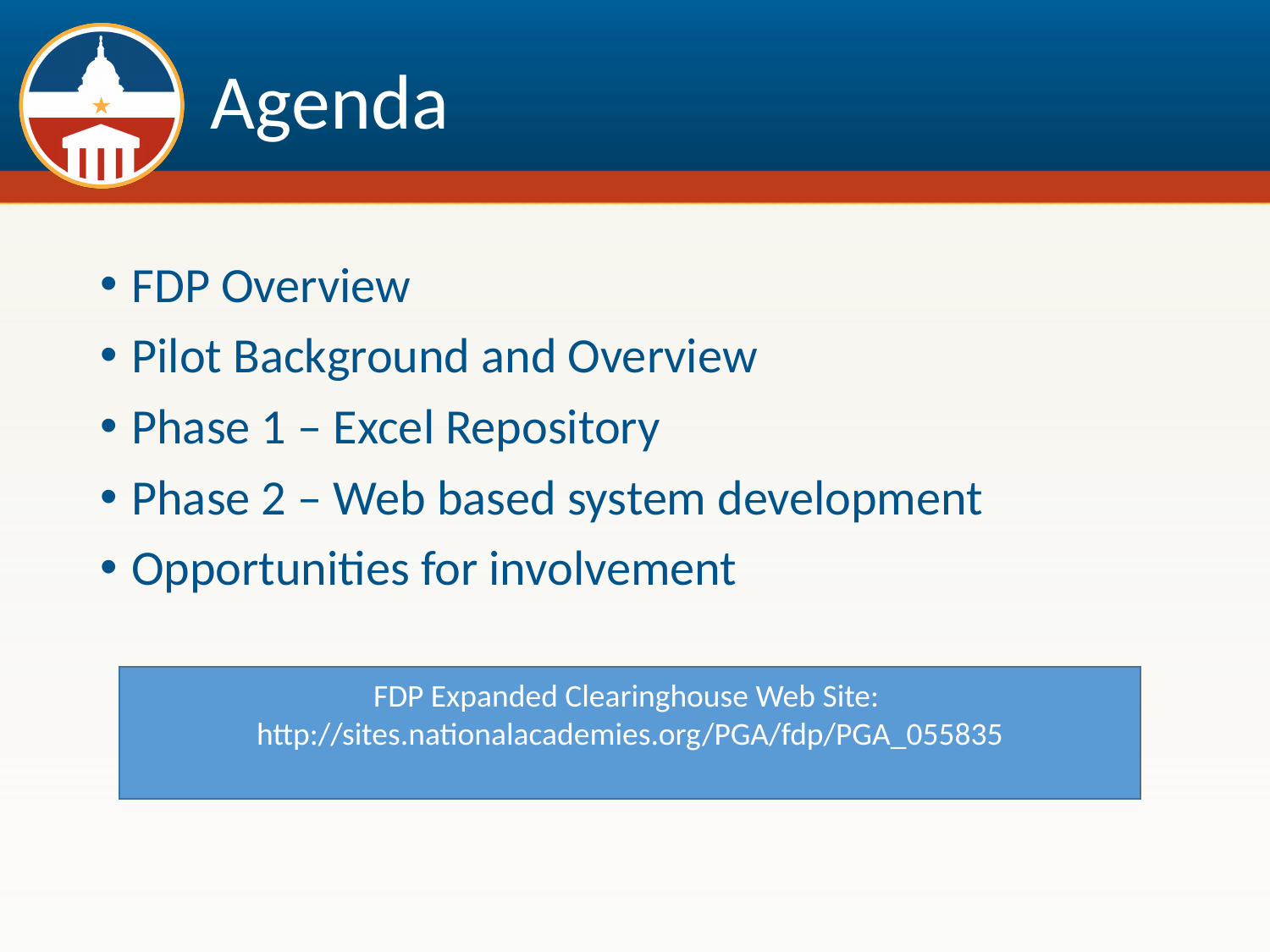

# Agenda
FDP Overview
Pilot Background and Overview
Phase 1 – Excel Repository
Phase 2 – Web based system development
Opportunities for involvement
FDP Expanded Clearinghouse Web Site:
http://sites.nationalacademies.org/PGA/fdp/PGA_055835